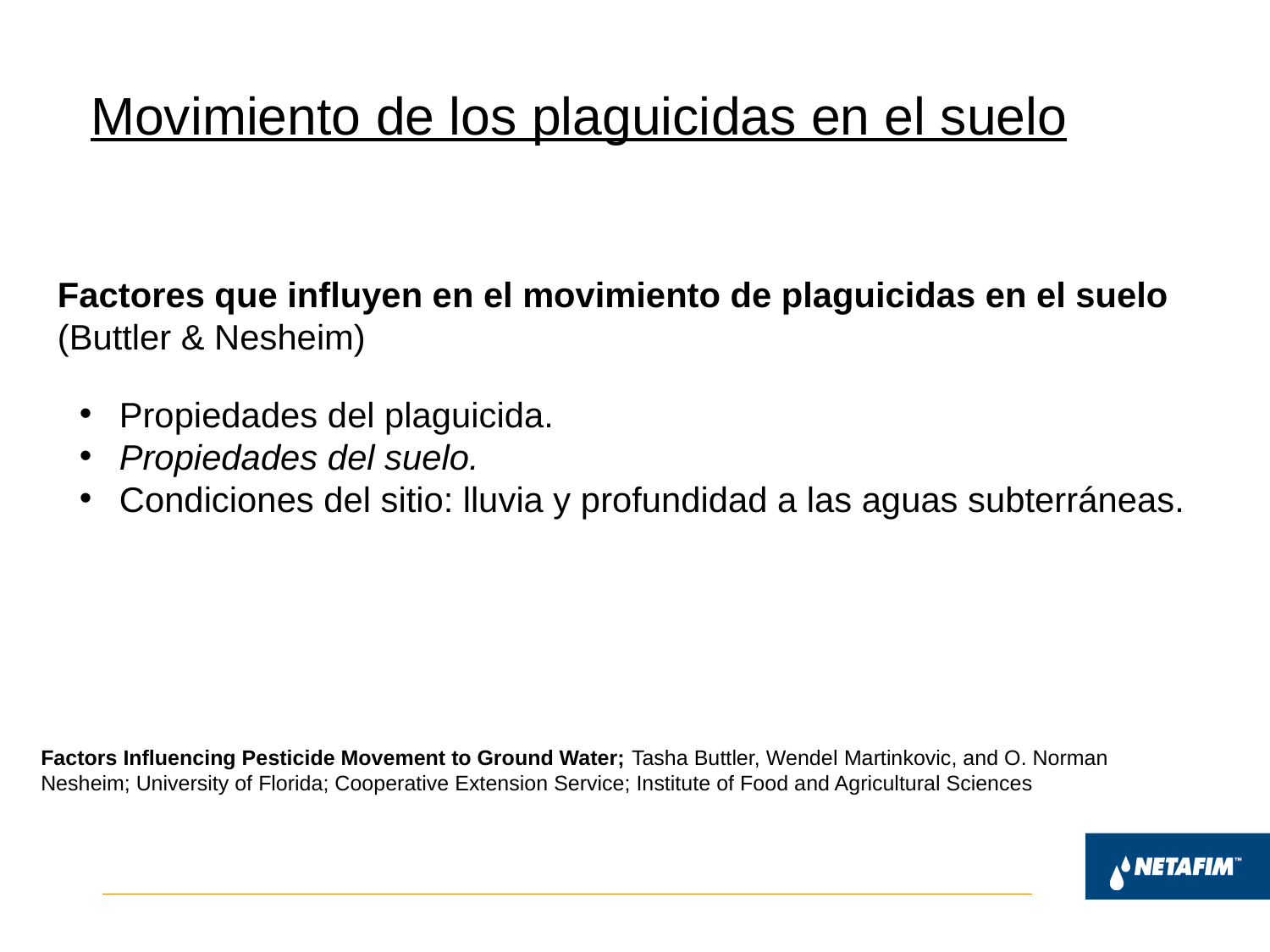

Movimiento de los plaguicidas en el suelo
Factores que influyen en el movimiento de plaguicidas en el suelo
(Buttler & Nesheim)
Propiedades del plaguicida.
Propiedades del suelo.
Condiciones del sitio: lluvia y profundidad a las aguas subterráneas.
Factors Influencing Pesticide Movement to Ground Water; Tasha Buttler, Wendel Martinkovic, and O. Norman Nesheim; University of Florida; Cooperative Extension Service; Institute of Food and Agricultural Sciences